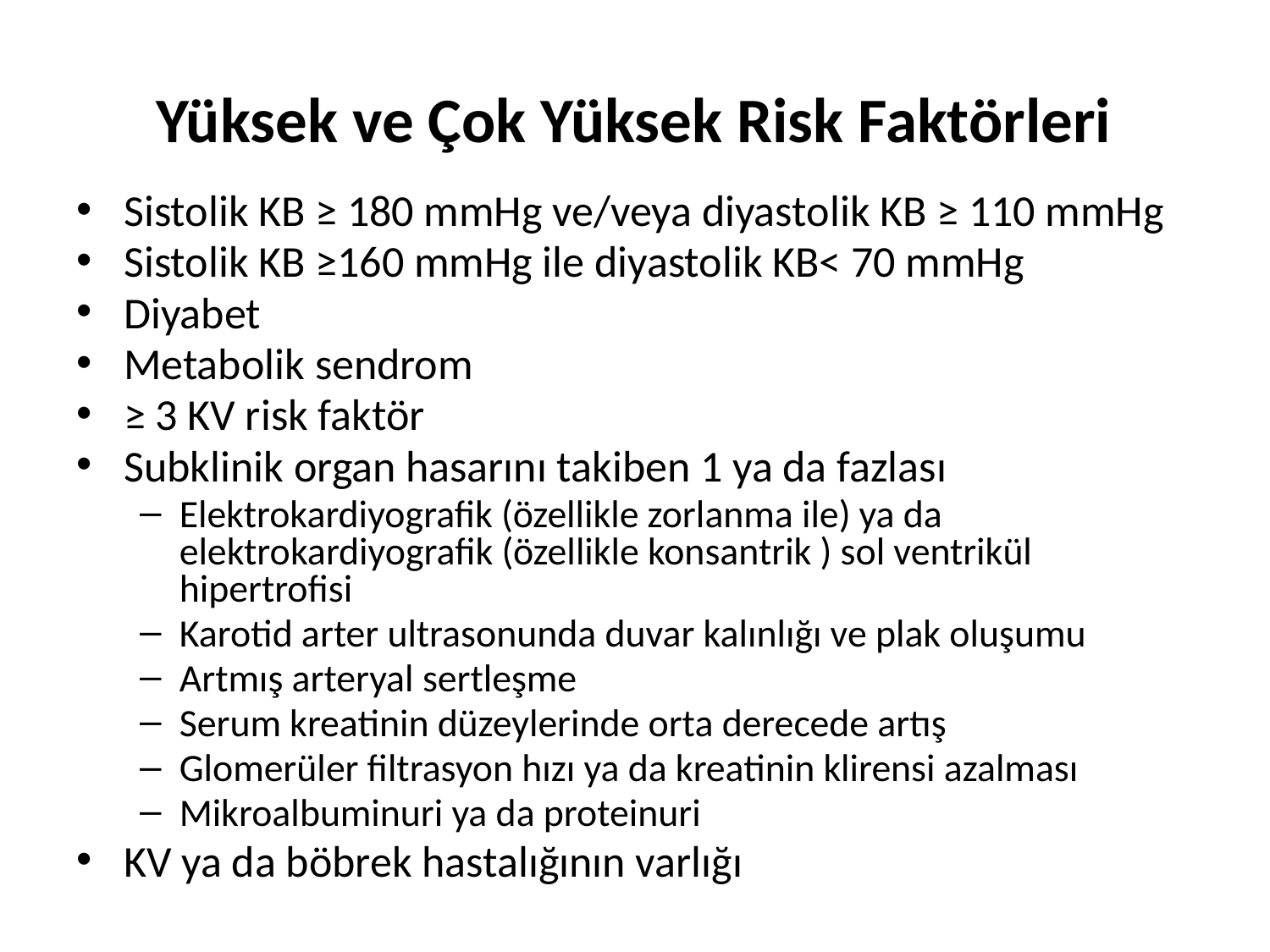

# Yüksek ve Çok Yüksek Risk Faktörleri
Sistolik KB ≥ 180 mmHg ve/veya diyastolik KB ≥ 110 mmHg
Sistolik KB ≥160 mmHg ile diyastolik KB< 70 mmHg
Diyabet
Metabolik sendrom
≥ 3 KV risk faktör
Subklinik organ hasarını takiben 1 ya da fazlası
Elektrokardiyografik (özellikle zorlanma ile) ya da elektrokardiyografik (özellikle konsantrik ) sol ventrikül hipertrofisi
Karotid arter ultrasonunda duvar kalınlığı ve plak oluşumu
Artmış arteryal sertleşme
Serum kreatinin düzeylerinde orta derecede artış
Glomerüler filtrasyon hızı ya da kreatinin klirensi azalması
Mikroalbuminuri ya da proteinuri
KV ya da böbrek hastalığının varlığı